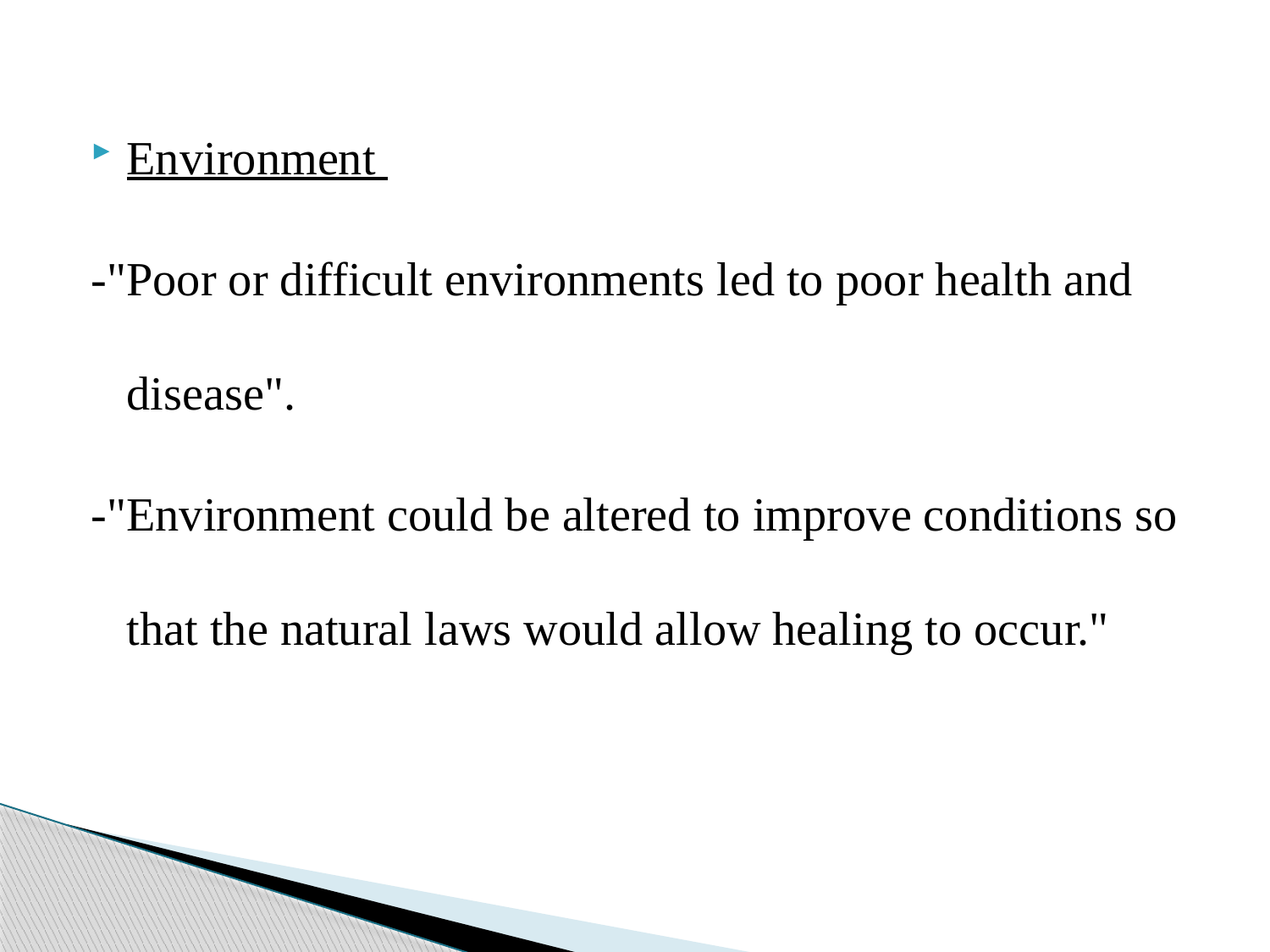

Environment
-"Poor or difficult environments led to poor health and disease".
-"Environment could be altered to improve conditions so that the natural laws would allow healing to occur."